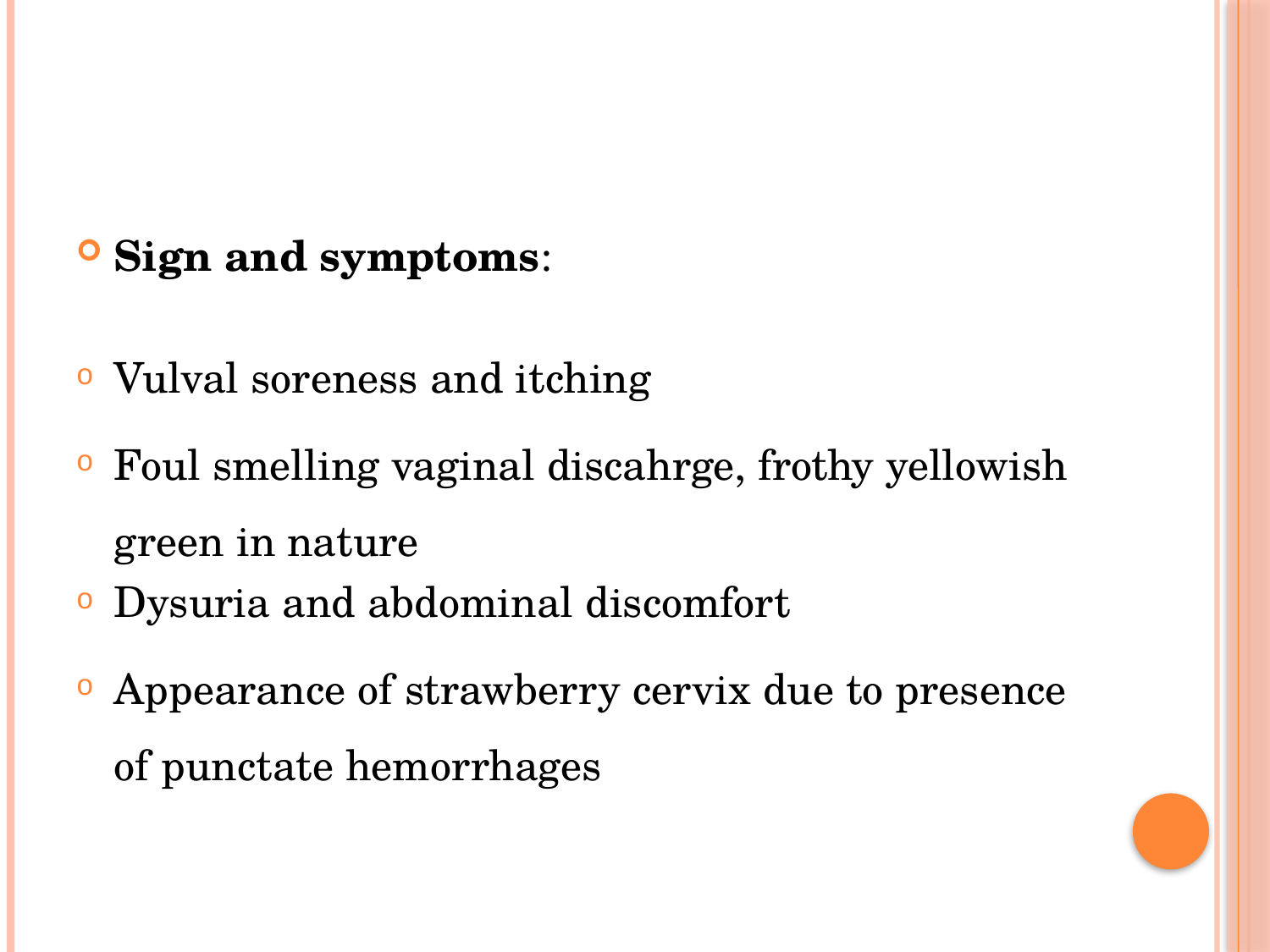

Sign and symptoms:

Vulval soreness and itching
Foul smelling vaginal discahrge, frothy yellowish green in nature
Dysuria and abdominal discomfort
Appearance of strawberry cervix due to presence of punctate hemorrhages